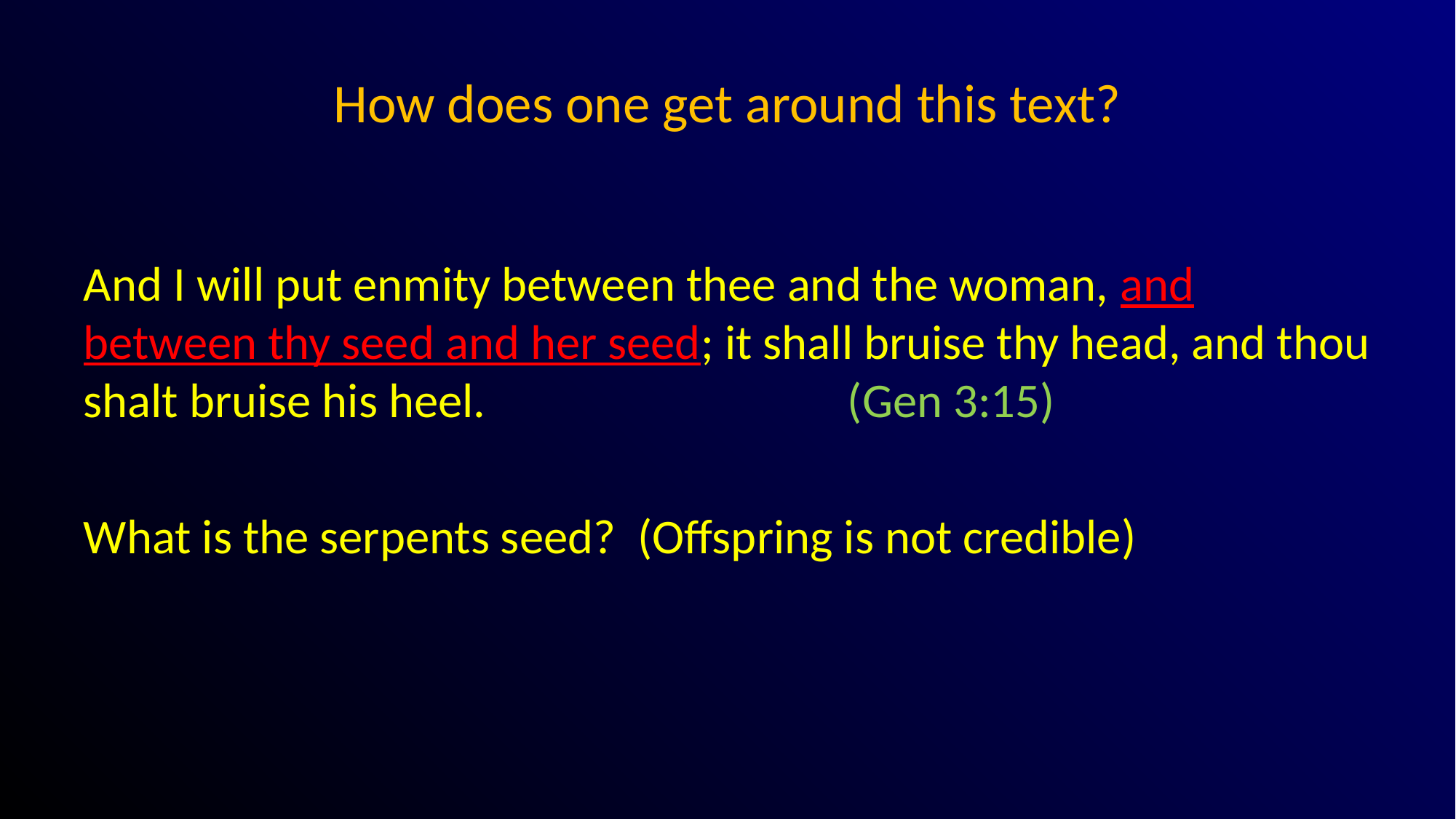

# How does one get around this text?
And I will put enmity between thee and the woman, and between thy seed and her seed; it shall bruise thy head, and thou shalt bruise his heel. 				(Gen 3:15)

What is the serpents seed?  (Offspring is not credible)